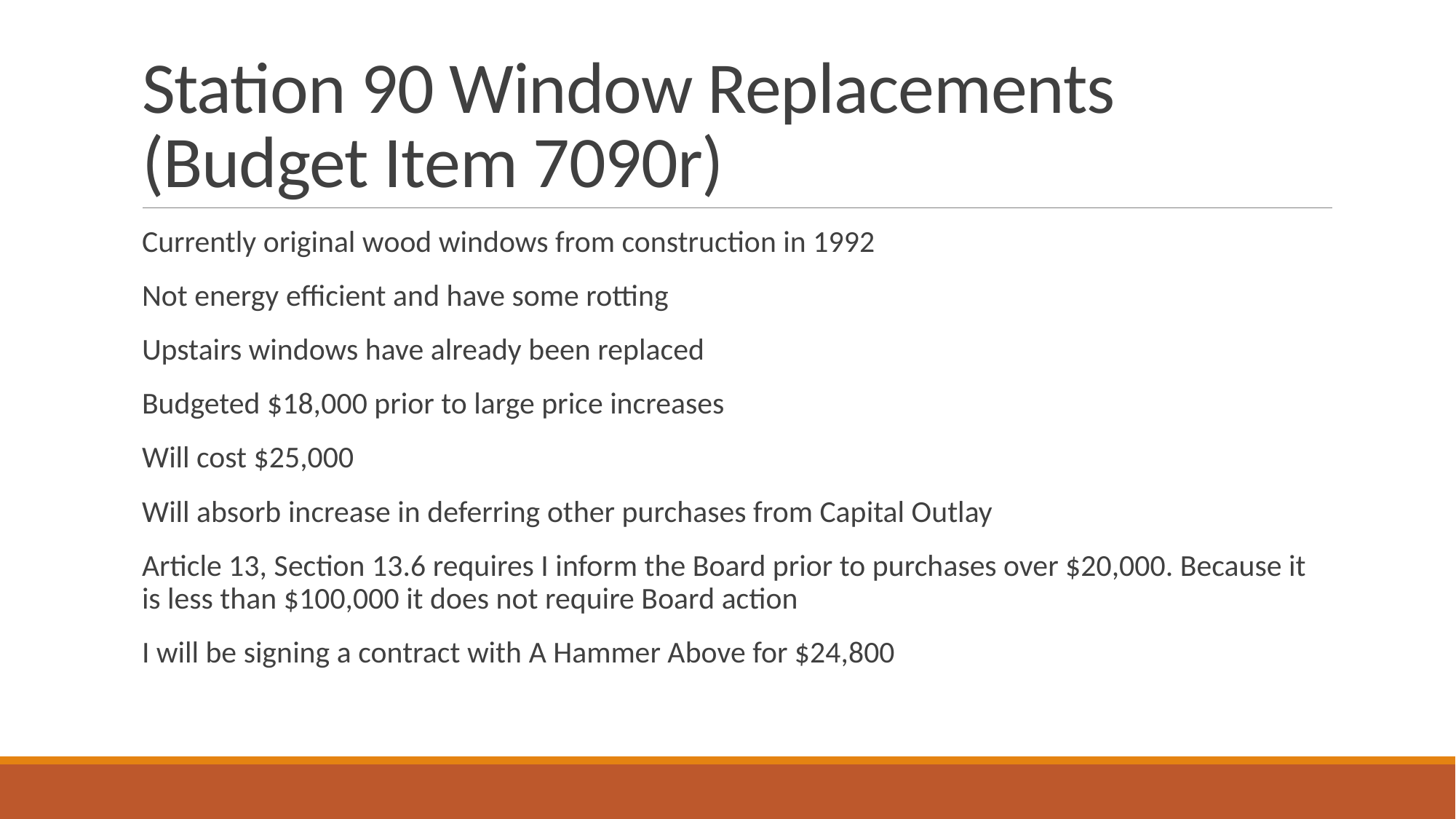

# Station 90 Window Replacements (Budget Item 7090r)
Currently original wood windows from construction in 1992
Not energy efficient and have some rotting
Upstairs windows have already been replaced
Budgeted $18,000 prior to large price increases
Will cost $25,000
Will absorb increase in deferring other purchases from Capital Outlay
Article 13, Section 13.6 requires I inform the Board prior to purchases over $20,000. Because it is less than $100,000 it does not require Board action
I will be signing a contract with A Hammer Above for $24,800